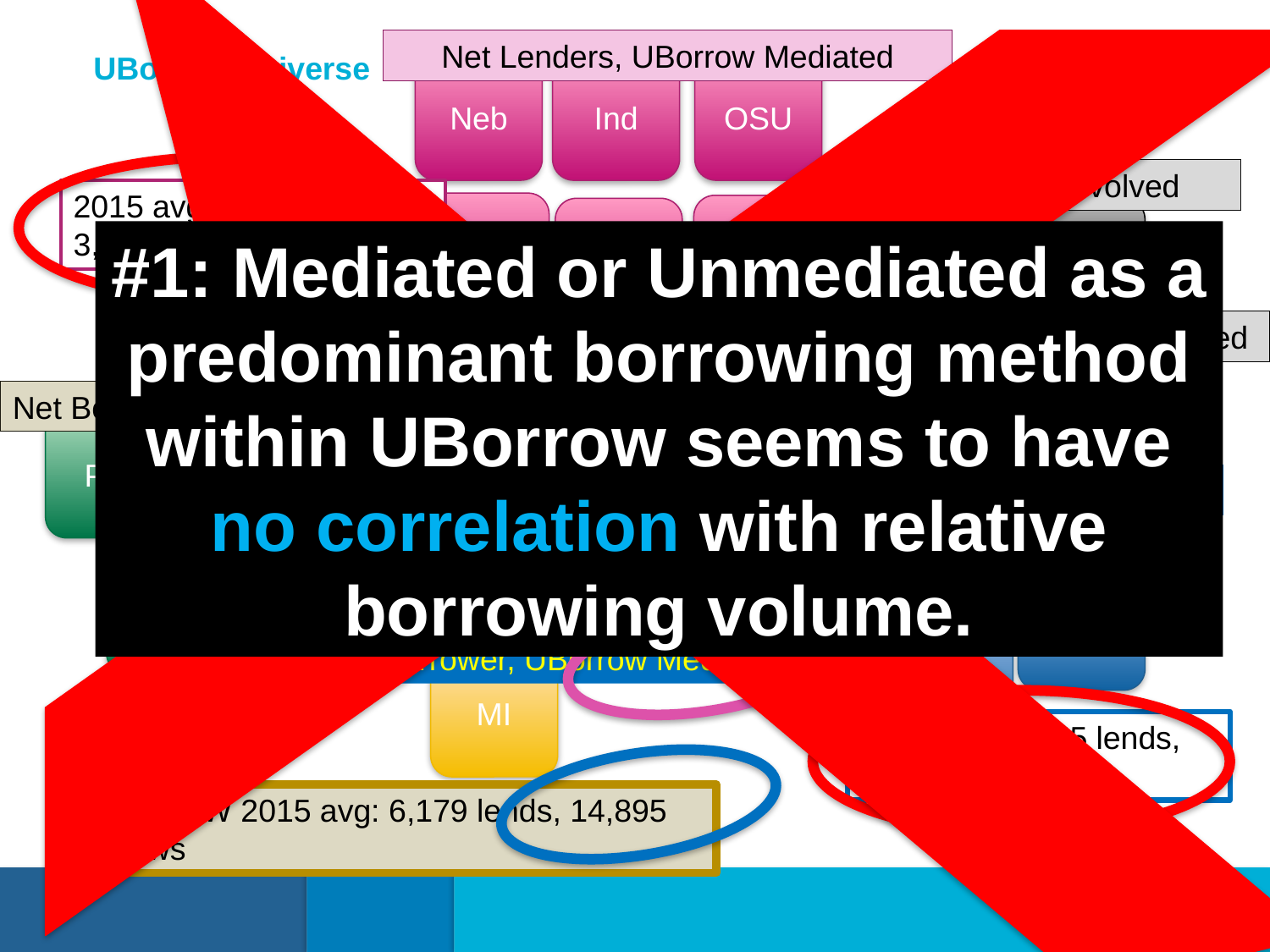

Net Lenders, UBorrow Mediated
UBorrow Universe
Neb
Ind
OSU

Net Borrower, Evolved
2015 avg: 6,489 lends, 3,405 borrows
MN
IL-U
PSU
NW
#1: Mediated or Unmediated as a predominant borrowing method within UBorrow seems to have no correlation with relative borrowing volume.

From Mediated to Unmediated
WI
Net Borrowers, UBorrow Unmediated
Pur
MD
Net Lenders, UBorrow Unmediated
Rut
2015 avg: 5,607 lends, 11,677 borrows

Chi
IA

MST
Net Borrower, UBorrow Mediated
MI

2015 avg: 6,555 lends, 3,024 borrows

MI and NW 2015 avg: 6,179 lends, 14,895 borrows